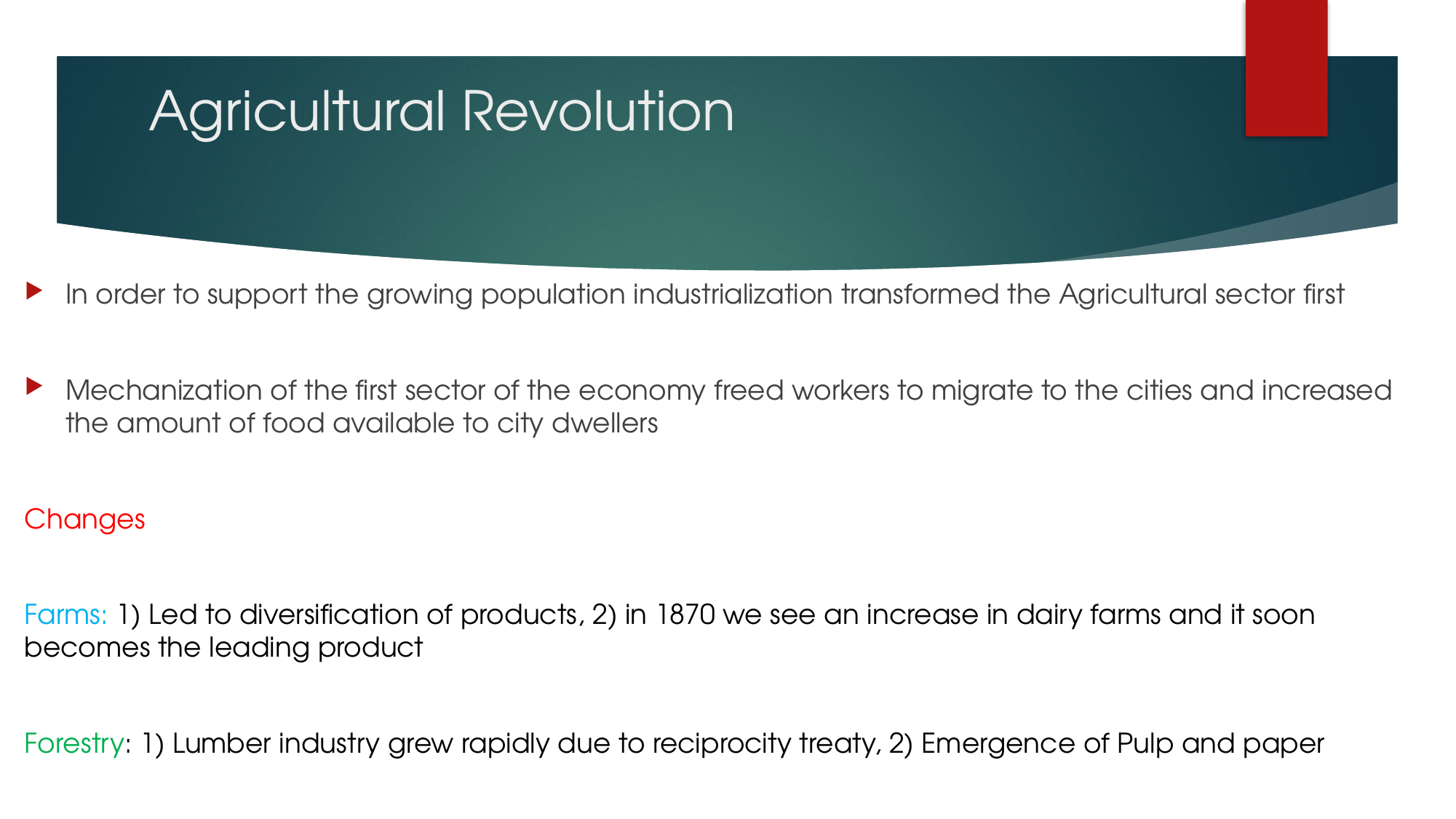

# Agricultural Revolution
In order to support the growing population industrialization transformed the Agricultural sector first

Mechanization of the first sector of the economy freed workers to migrate to the cities and increased the amount of food available to city dwellers

Changes

Farms: 1) Led to diversification of products, 2) in 1870 we see an increase in dairy farms and it soon becomes the leading product

Forestry: 1) Lumber industry grew rapidly due to reciprocity treaty, 2) Emergence of Pulp and paper